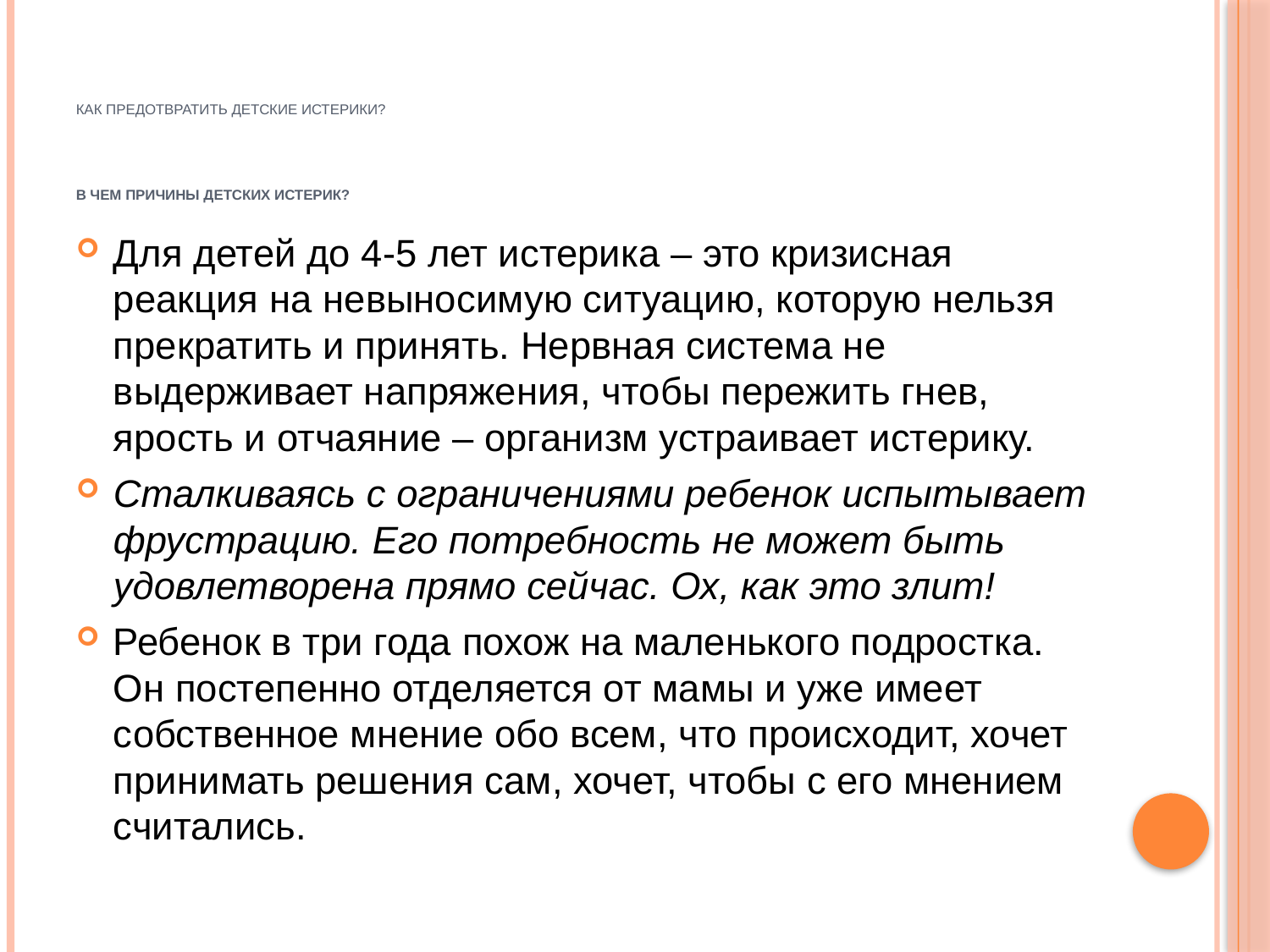

# Как предотвратить детские истерики? В чем причины детских истерик?
Для детей до 4-5 лет истерика – это кризисная реакция на невыносимую ситуацию, которую нельзя прекратить и принять. Нервная система не выдерживает напряжения, чтобы пережить гнев, ярость и отчаяние – организм устраивает истерику.
Сталкиваясь с ограничениями ребенок испытывает фрустрацию. Его потребность не может быть удовлетворена прямо сейчас. Ох, как это злит!
Ребенок в три года похож на маленького подростка. Он постепенно отделяется от мамы и уже имеет собственное мнение обо всем, что происходит, хочет принимать решения сам, хочет, чтобы с его мнением считались.